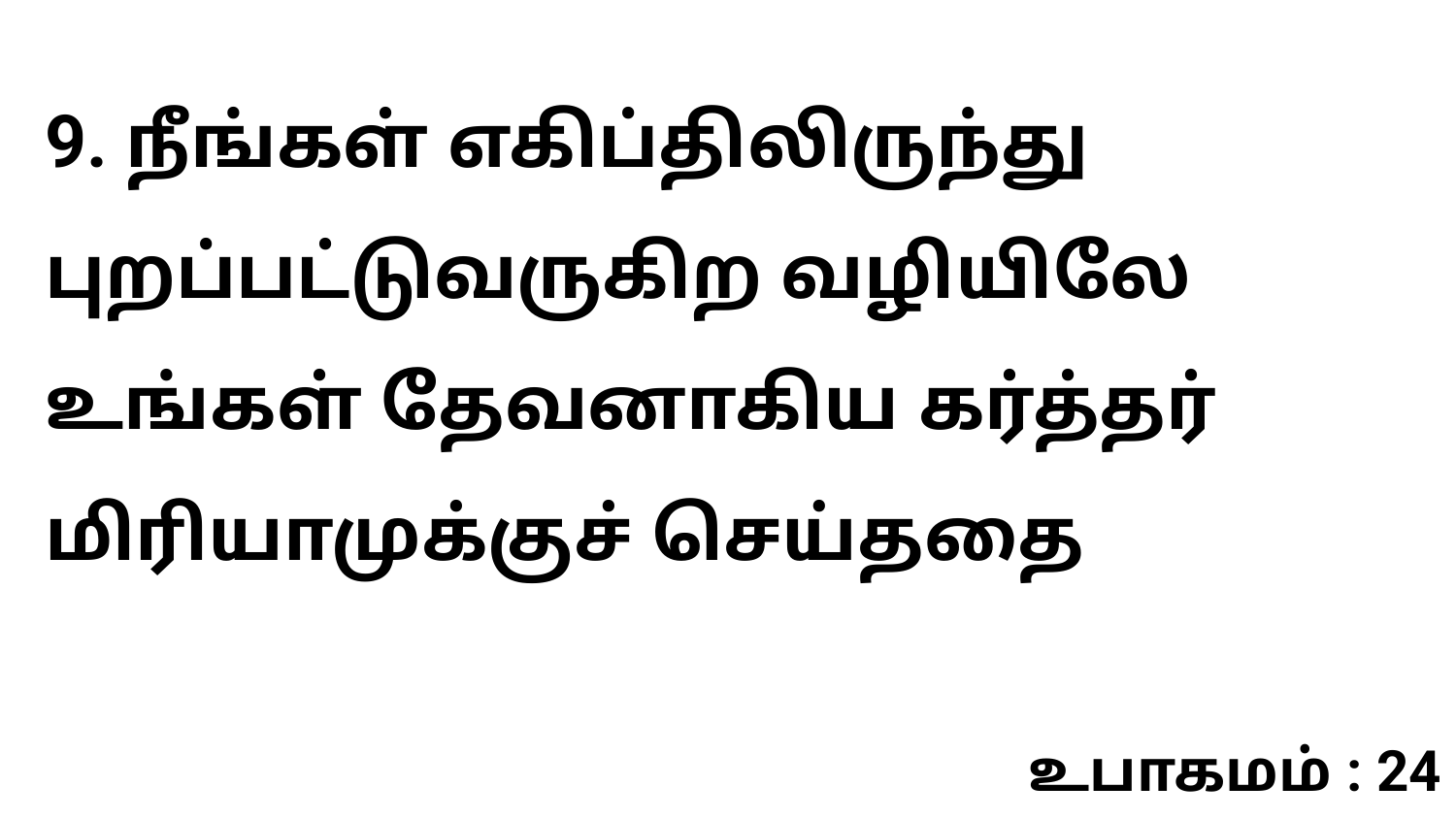

9. நீங்கள் எகிப்திலிருந்து புறப்பட்டுவருகிற வழியிலே உங்கள் தேவனாகிய கர்த்தர் மிரியாமுக்குச் செய்ததை
உபாகமம் : 24